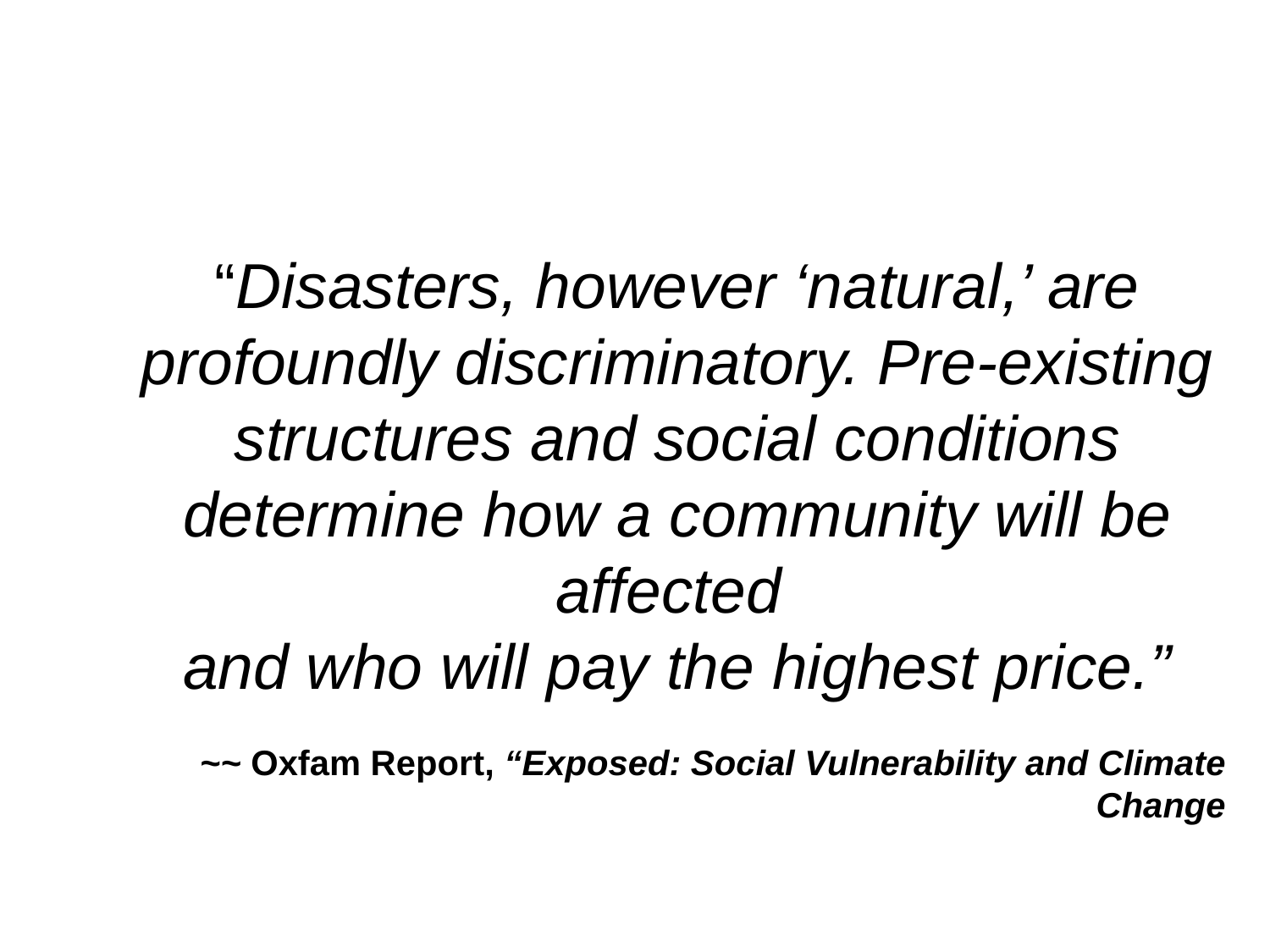

“Disasters, however ‘natural,’ are profoundly discriminatory. Pre-existing structures and social conditions determine how a community will be affected
and who will pay the highest price.”

~~ Oxfam Report, “Exposed: Social Vulnerability and Climate Change